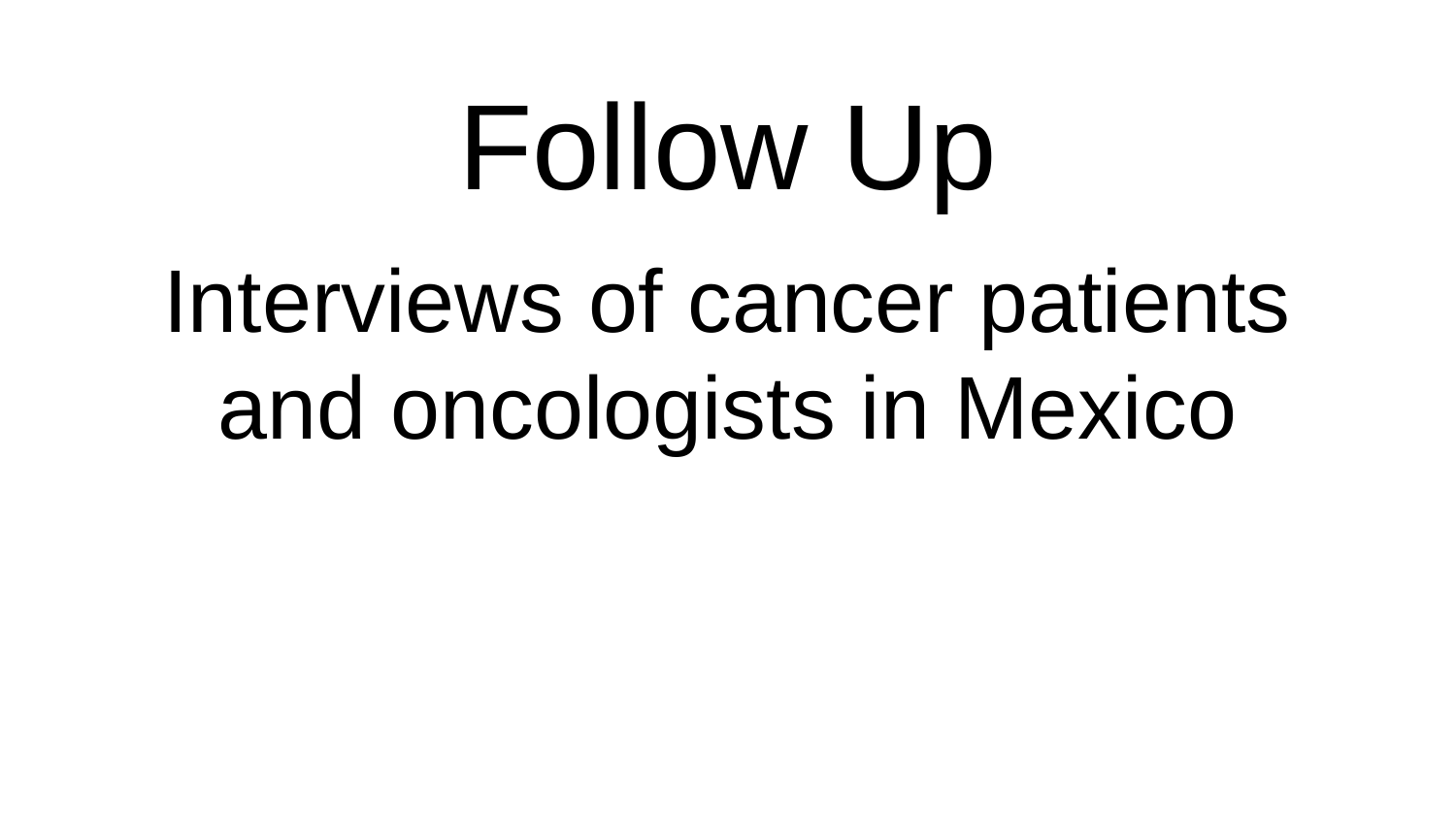

# Follow Up
Interviews of cancer patients and oncologists in Mexico